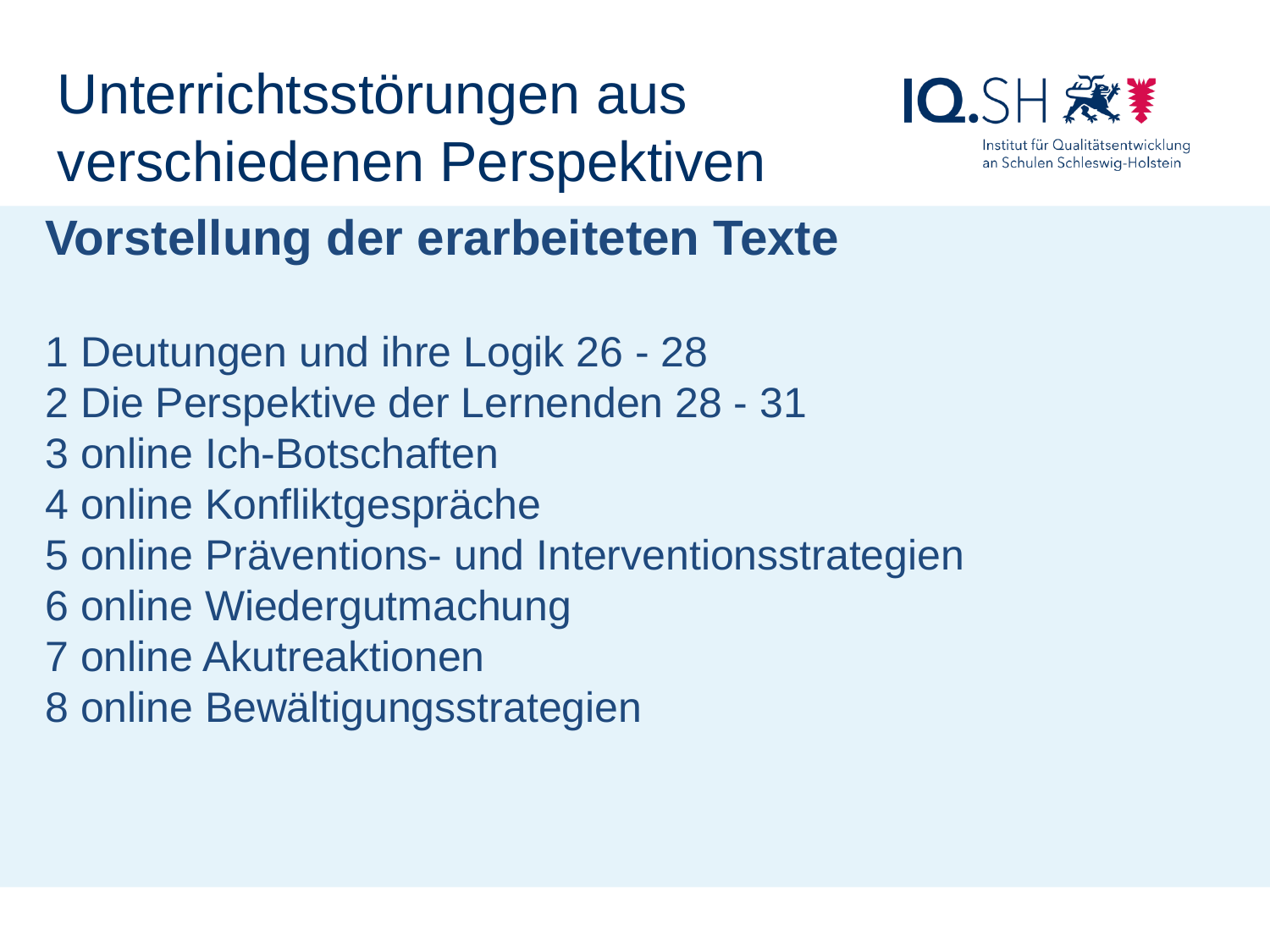

Unterrichtsstörungen aus verschiedenen Perspektiven
Vorstellung der erarbeiteten Texte

1 Deutungen und ihre Logik 26 - 28
2 Die Perspektive der Lernenden 28 - 31
3 online Ich-Botschaften
4 online Konfliktgespräche
5 online Präventions- und Interventionsstrategien
6 online Wiedergutmachung
7 online Akutreaktionen
8 online Bewältigungsstrategien